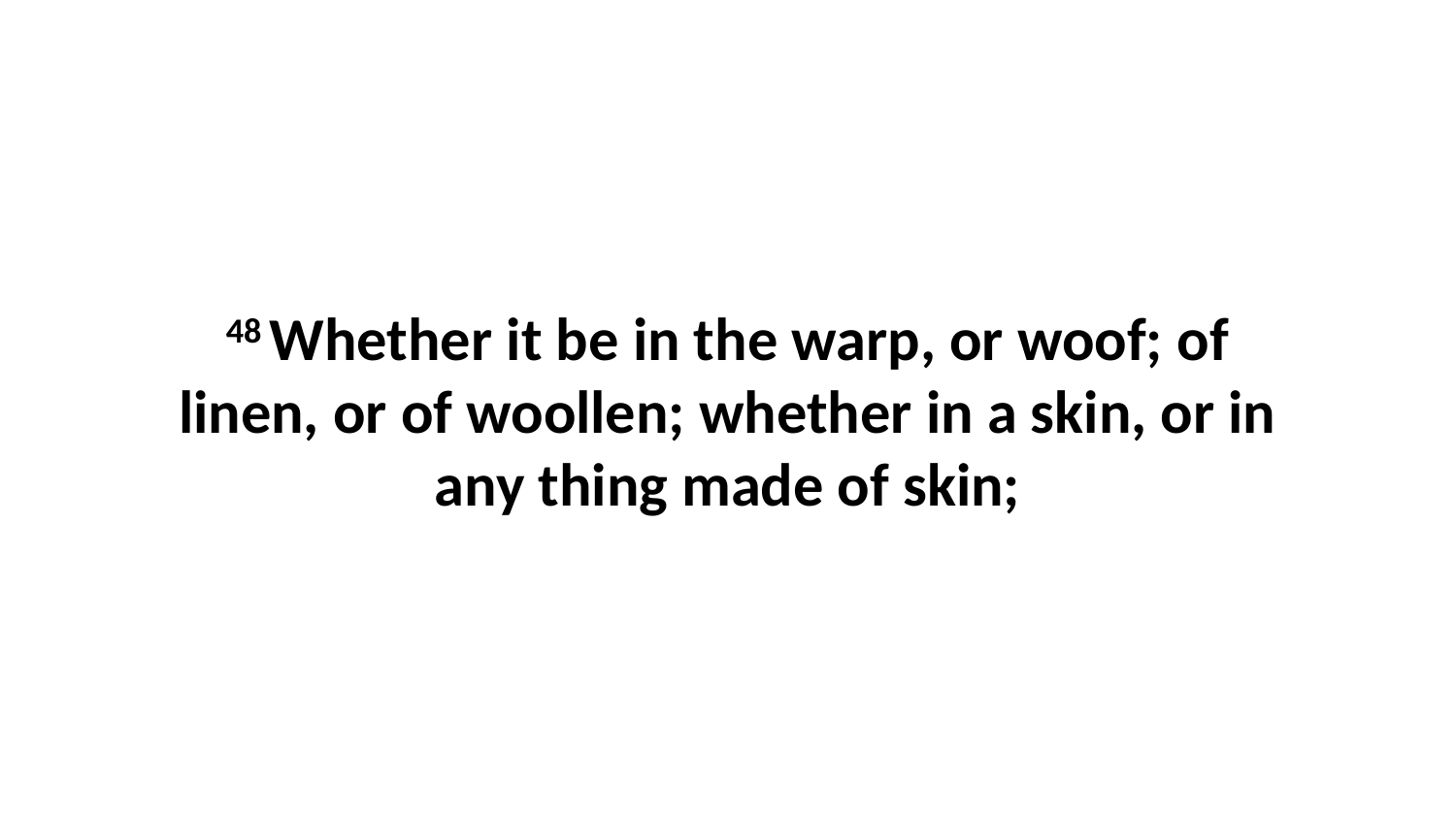

48 Whether it be in the warp, or woof; of linen, or of woollen; whether in a skin, or in any thing made of skin;